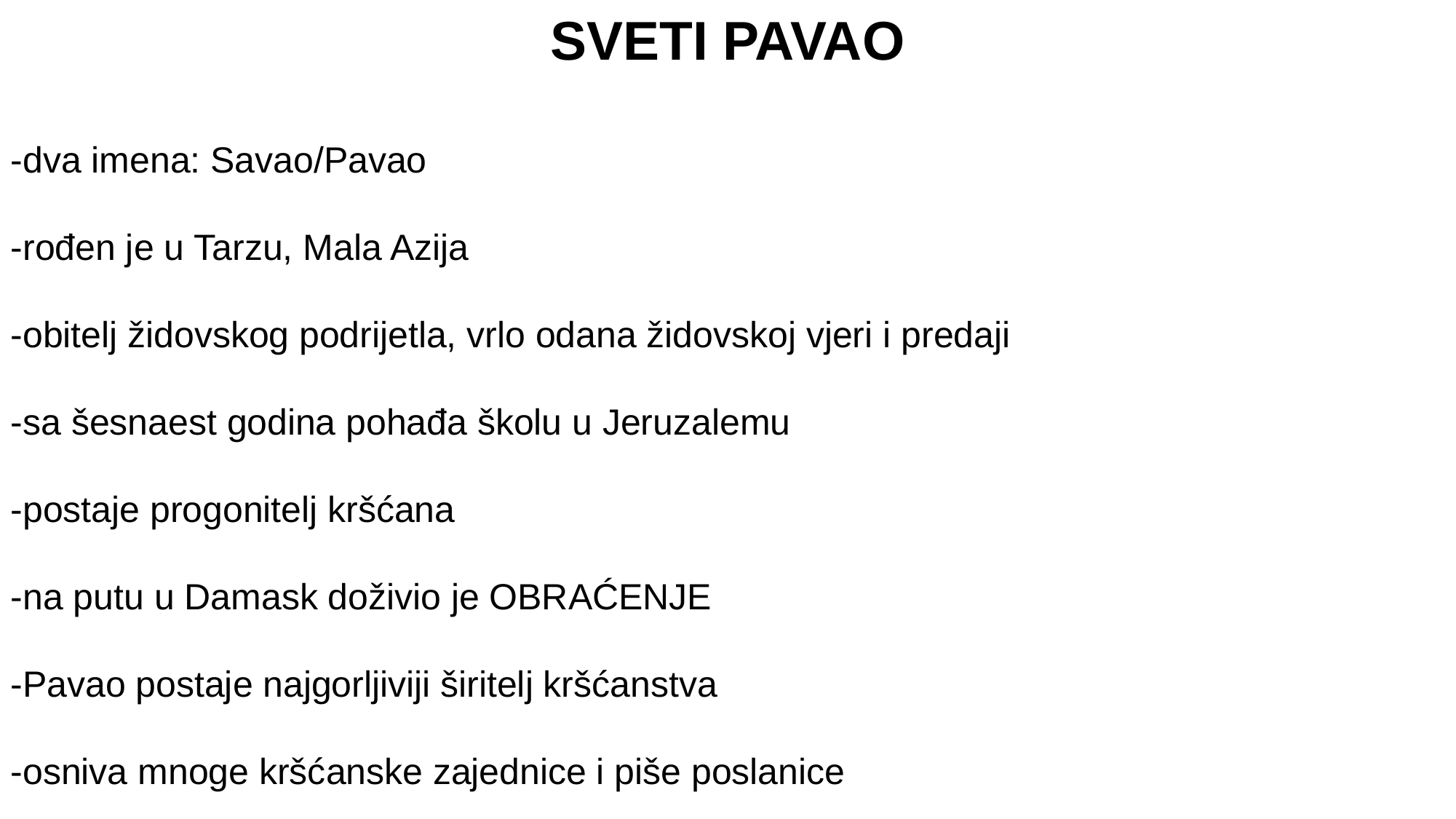

SVETI PAVAO

-dva imena: Savao/Pavao

-rođen je u Tarzu, Mala Azija

-obitelj židovskog podrijetla, vrlo odana židovskoj vjeri i predaji

-sa šesnaest godina pohađa školu u Jeruzalemu

-postaje progonitelj kršćana

-na putu u Damask doživio je OBRAĆENJE

-Pavao postaje najgorljiviji širitelj kršćanstva

-osniva mnoge kršćanske zajednice i piše poslanice